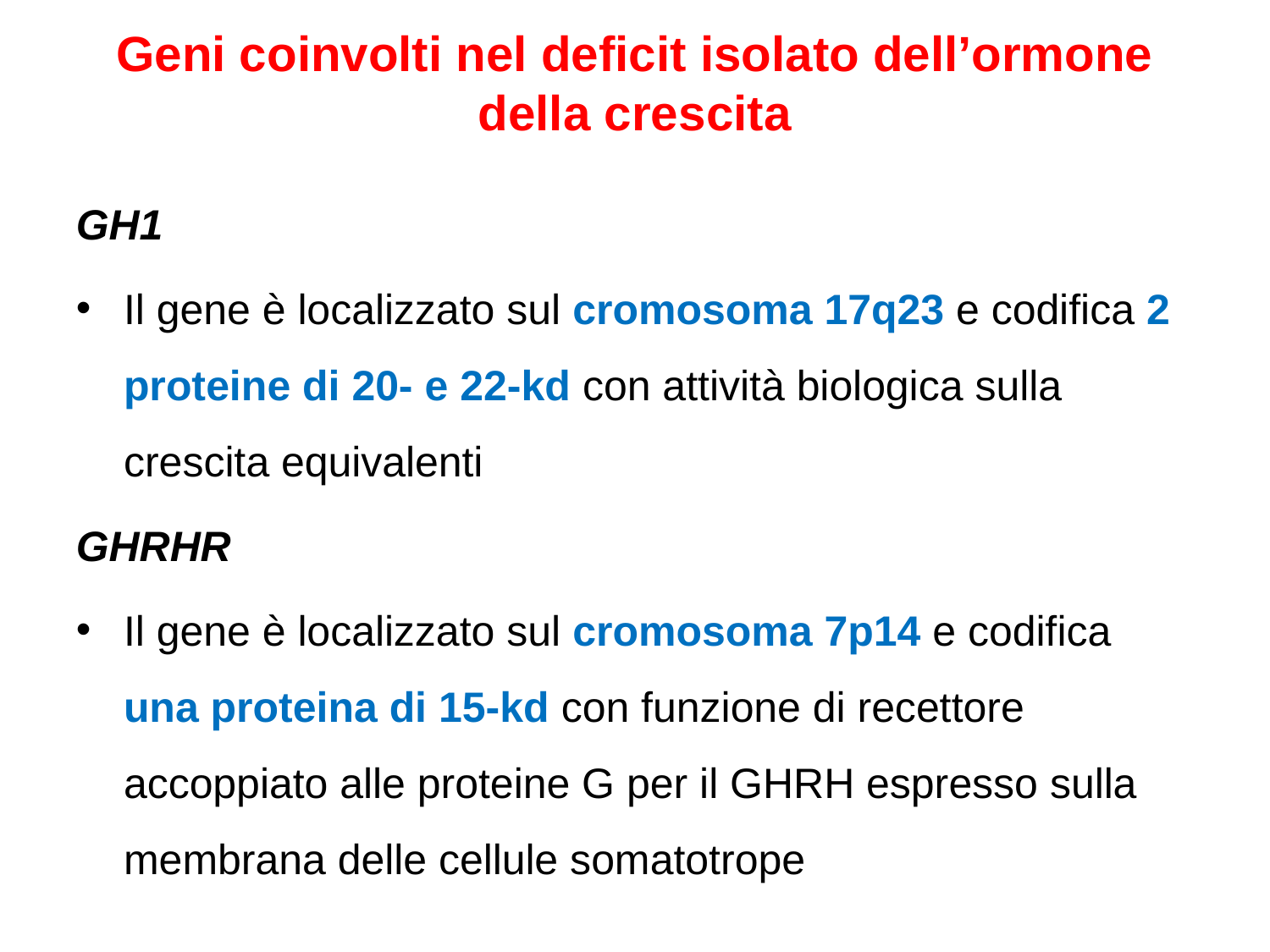

Geni coinvolti nel deficit isolato dell’ormone della crescita
GH1
Il gene è localizzato sul cromosoma 17q23 e codifica 2 proteine di 20- e 22-kd con attività biologica sulla crescita equivalenti
GHRHR
Il gene è localizzato sul cromosoma 7p14 e codifica una proteina di 15-kd con funzione di recettore accoppiato alle proteine G per il GHRH espresso sulla membrana delle cellule somatotrope